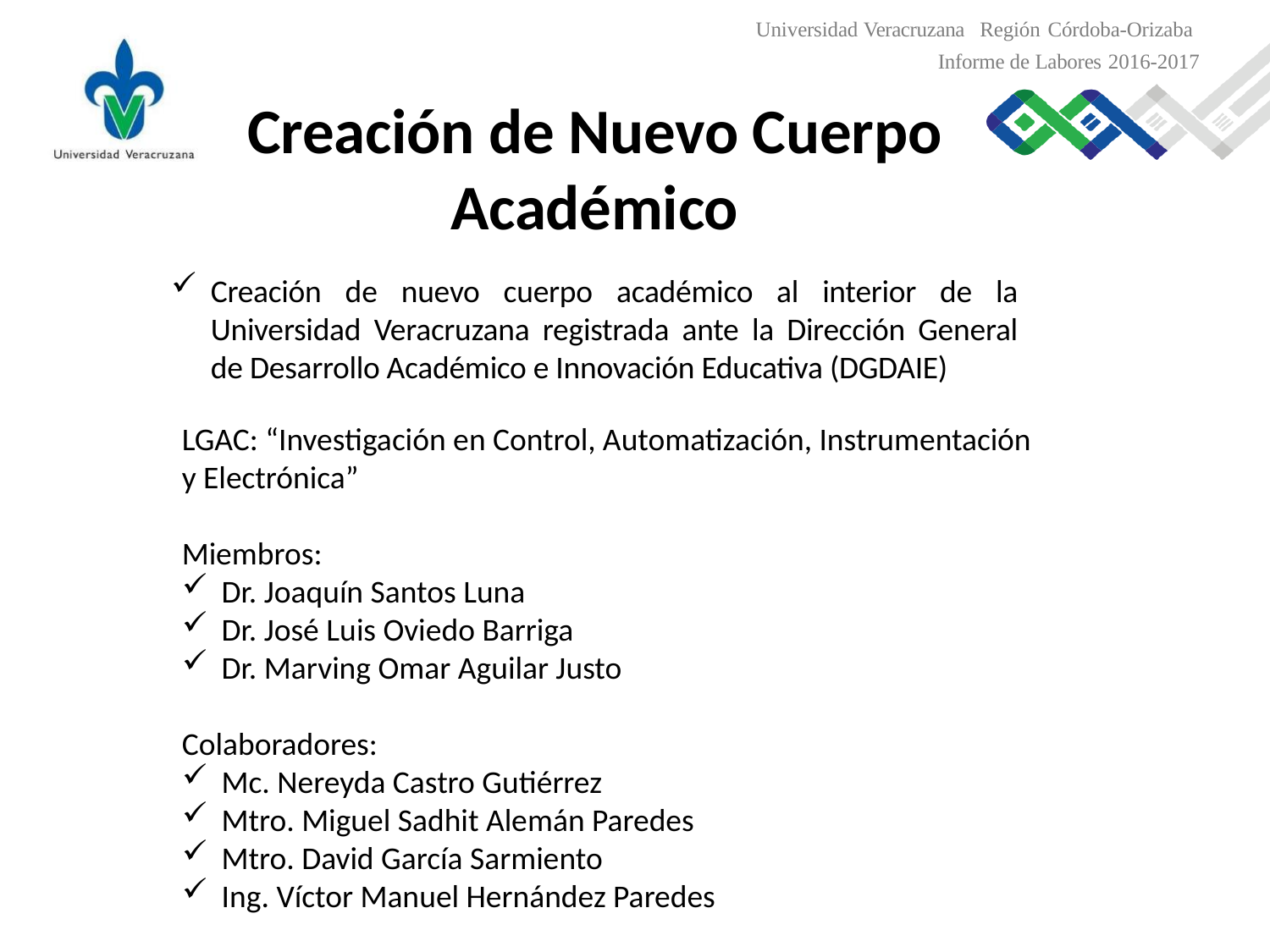

Universidad Veracruzana   Región Córdoba-Orizaba
Informe de Labores 2016-2017
Creación de Nuevo Cuerpo Académico

Creación de nuevo cuerpo académico al interior de la Universidad Veracruzana registrada ante la Dirección General de Desarrollo Académico e Innovación Educativa (DGDAIE)
LGAC: “Investigación en Control, Automatización, Instrumentación y Electrónica”

Miembros:
Dr. Joaquín Santos Luna
Dr. José Luis Oviedo Barriga
Dr. Marving Omar Aguilar Justo

Colaboradores:
Mc. Nereyda Castro Gutiérrez
Mtro. Miguel Sadhit Alemán Paredes
Mtro. David García Sarmiento
Ing. Víctor Manuel Hernández Paredes